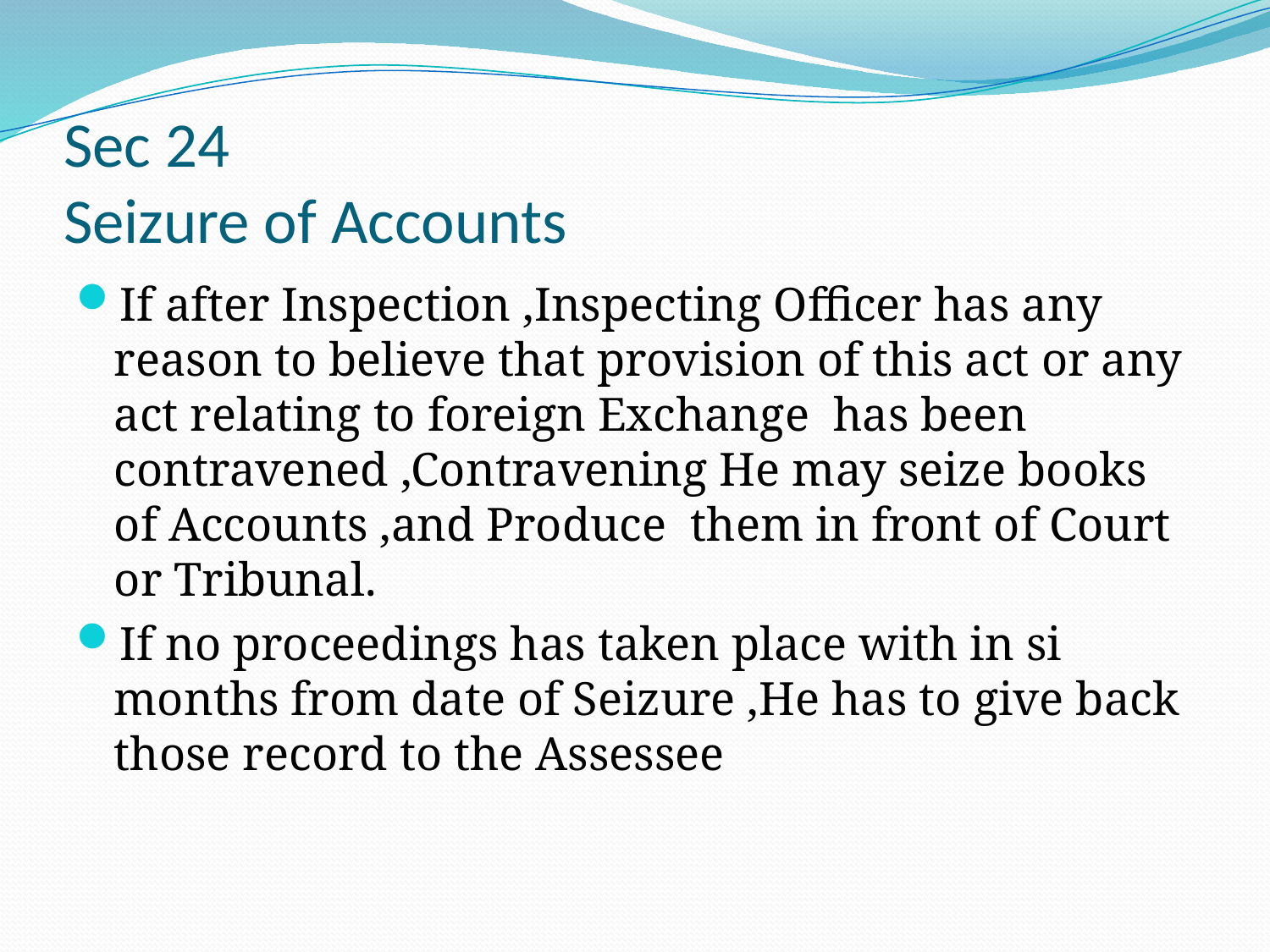

# Sec 24 Seizure of Accounts
If after Inspection ,Inspecting Officer has any reason to believe that provision of this act or any act relating to foreign Exchange  has been contravened ,Contravening He may seize books of Accounts ,and Produce  them in front of Court or Tribunal.
If no proceedings has taken place with in si months from date of Seizure ,He has to give back those record to the Assessee